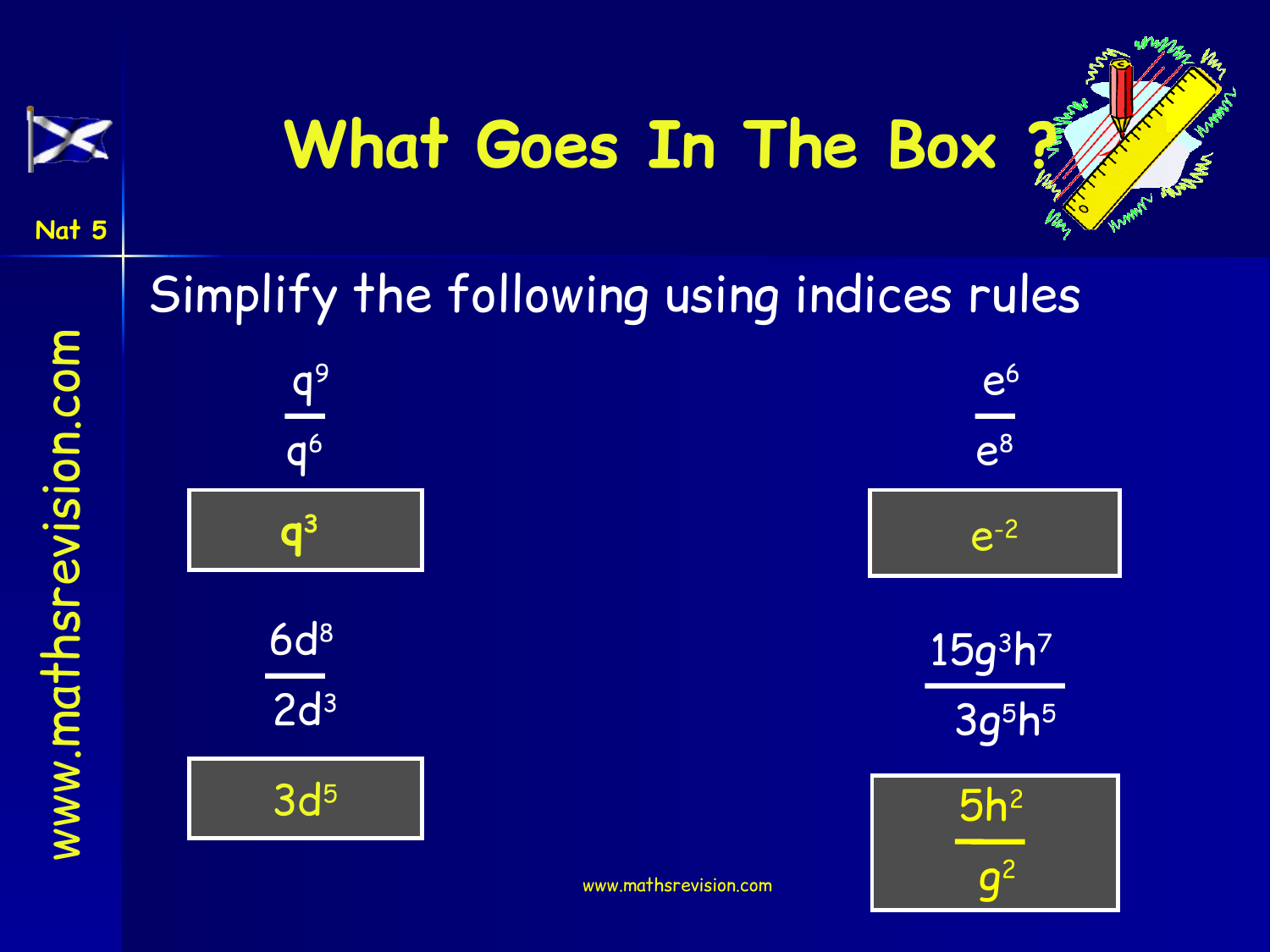

# What Goes In The Box ?
Nat 5
Simplify the following using indices rules
 q9
q6

 e6
e8

q3
e-2
 6d8
2d3

 15g3h7

3g5h5

3d5
 5h2

g2

www.mathsrevision.com